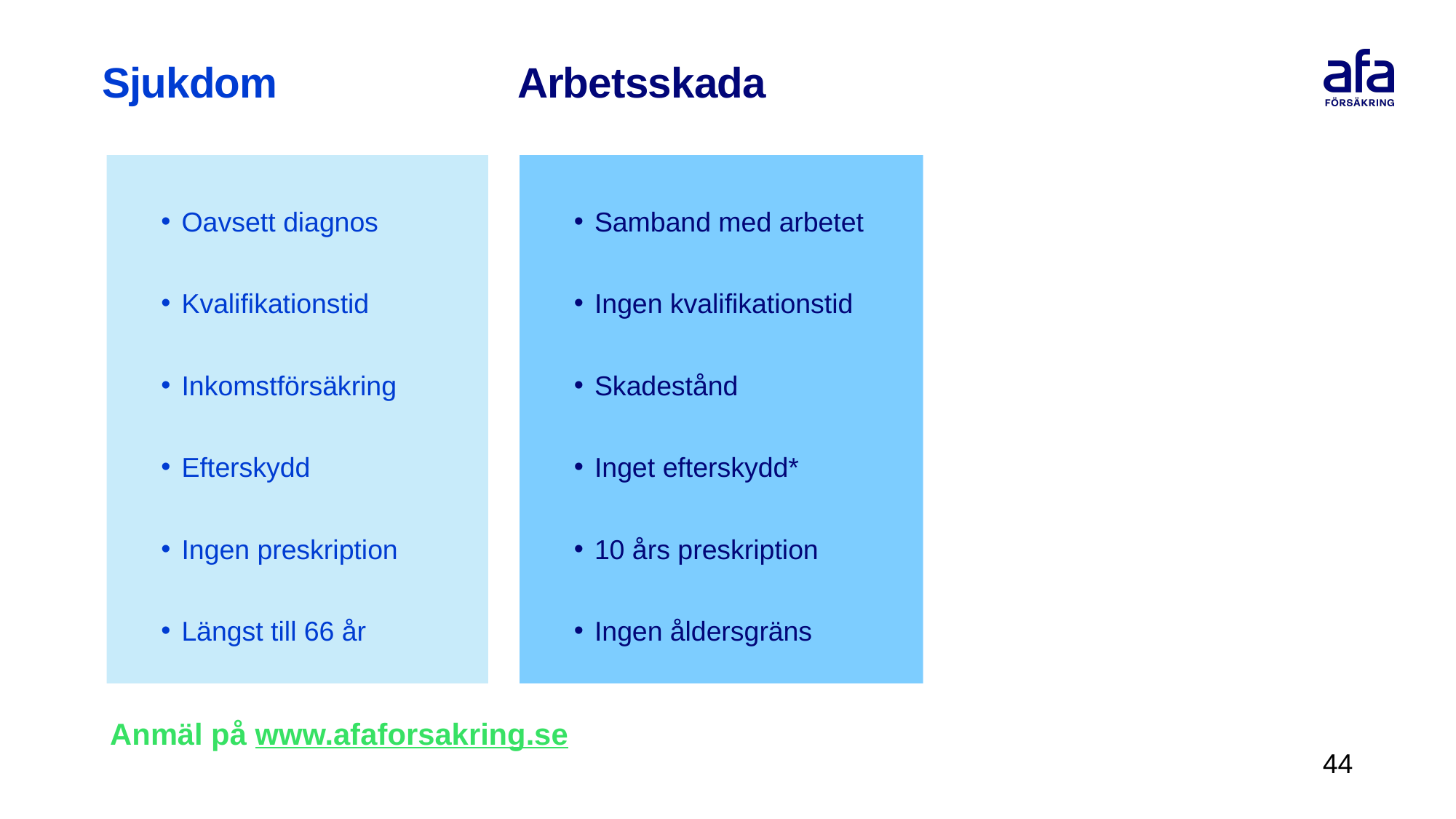

Sjukdom
Arbetsskada
Oavsett diagnos
Kvalifikationstid
Inkomstförsäkring
Efterskydd
Ingen preskription
Längst till 66 år

Samband med arbetet
Ingen kvalifikationstid
Skadestånd
Inget efterskydd*
10 års preskription
Ingen åldersgräns

Anmäl på www.afaforsakring.se
44